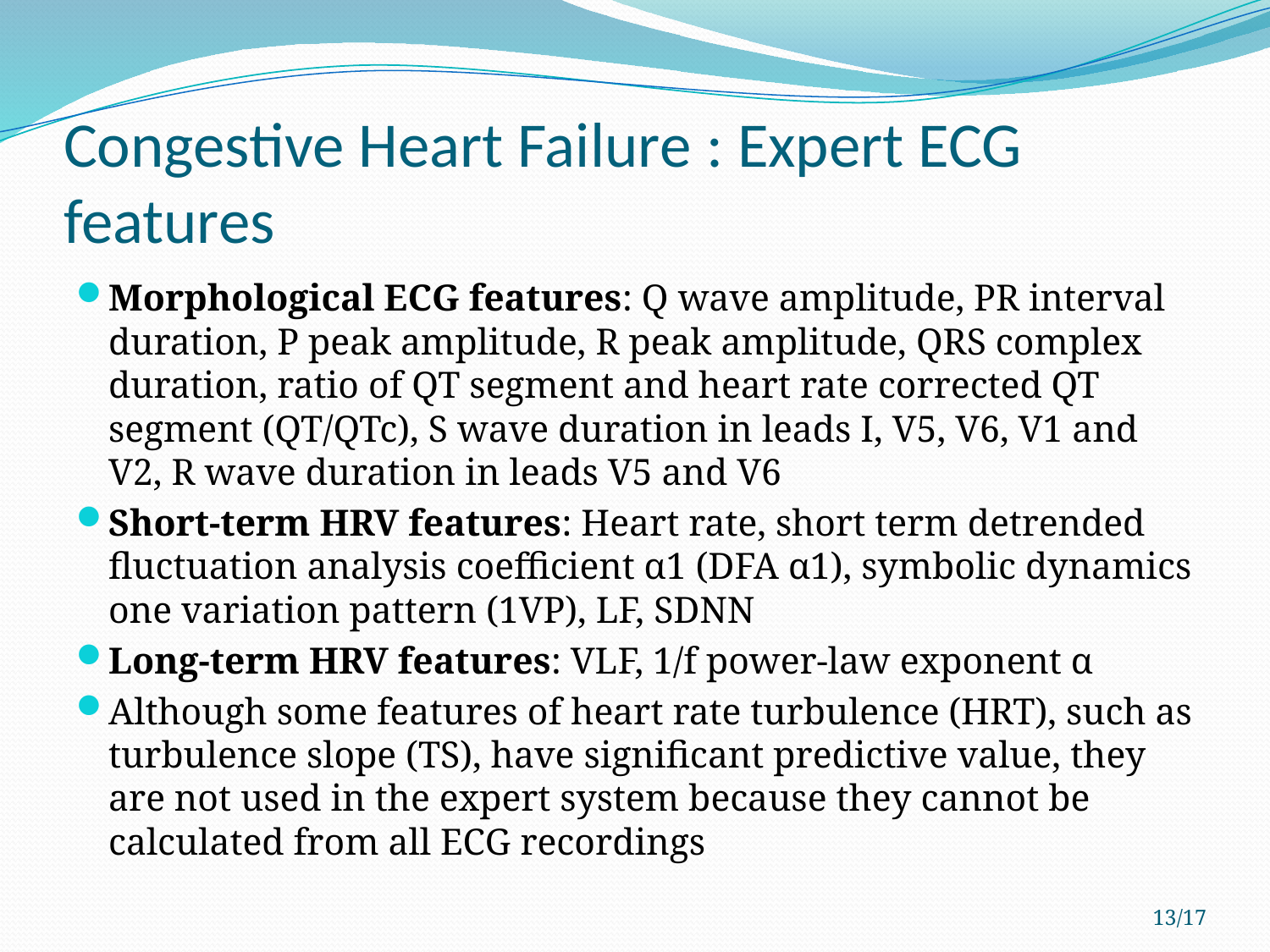

# Congestive Heart Failure : Expert ECG features
Morphological ECG features: Q wave amplitude, PR interval duration, P peak amplitude, R peak amplitude, QRS complex duration, ratio of QT segment and heart rate corrected QT segment (QT/QTc), S wave duration in leads I, V5, V6, V1 and V2, R wave duration in leads V5 and V6
Short-term HRV features: Heart rate, short term detrended fluctuation analysis coefficient α1 (DFA α1), symbolic dynamics one variation pattern (1VP), LF, SDNN
Long-term HRV features: VLF, 1/f power-law exponent α
Although some features of heart rate turbulence (HRT), such as turbulence slope (TS), have significant predictive value, they are not used in the expert system because they cannot be calculated from all ECG recordings

13/17